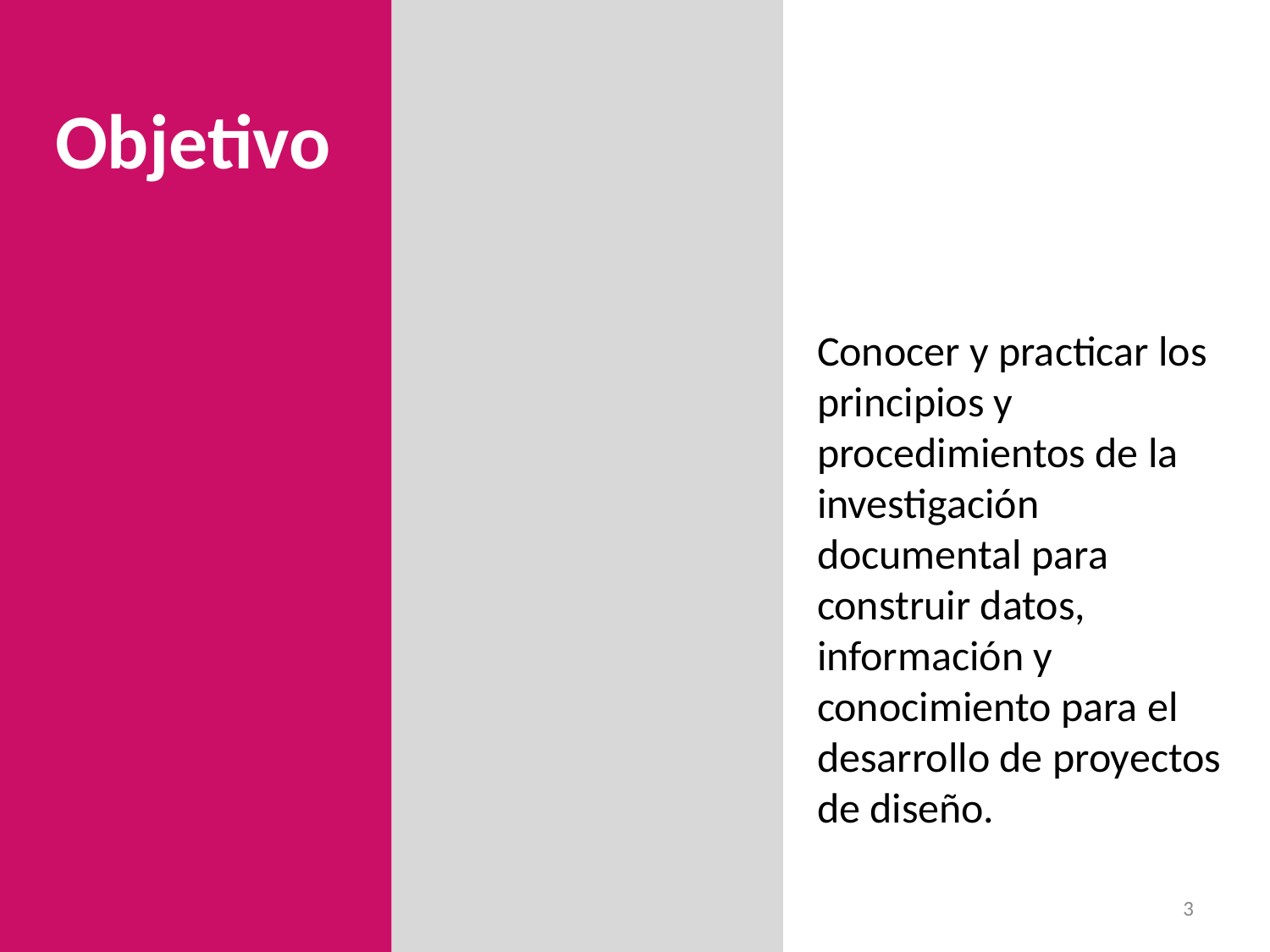

Objetivo
Conocer y practicar los principios y procedimientos de la investigación documental para construir datos, información y conocimiento para el desarrollo de proyectos de diseño.
3